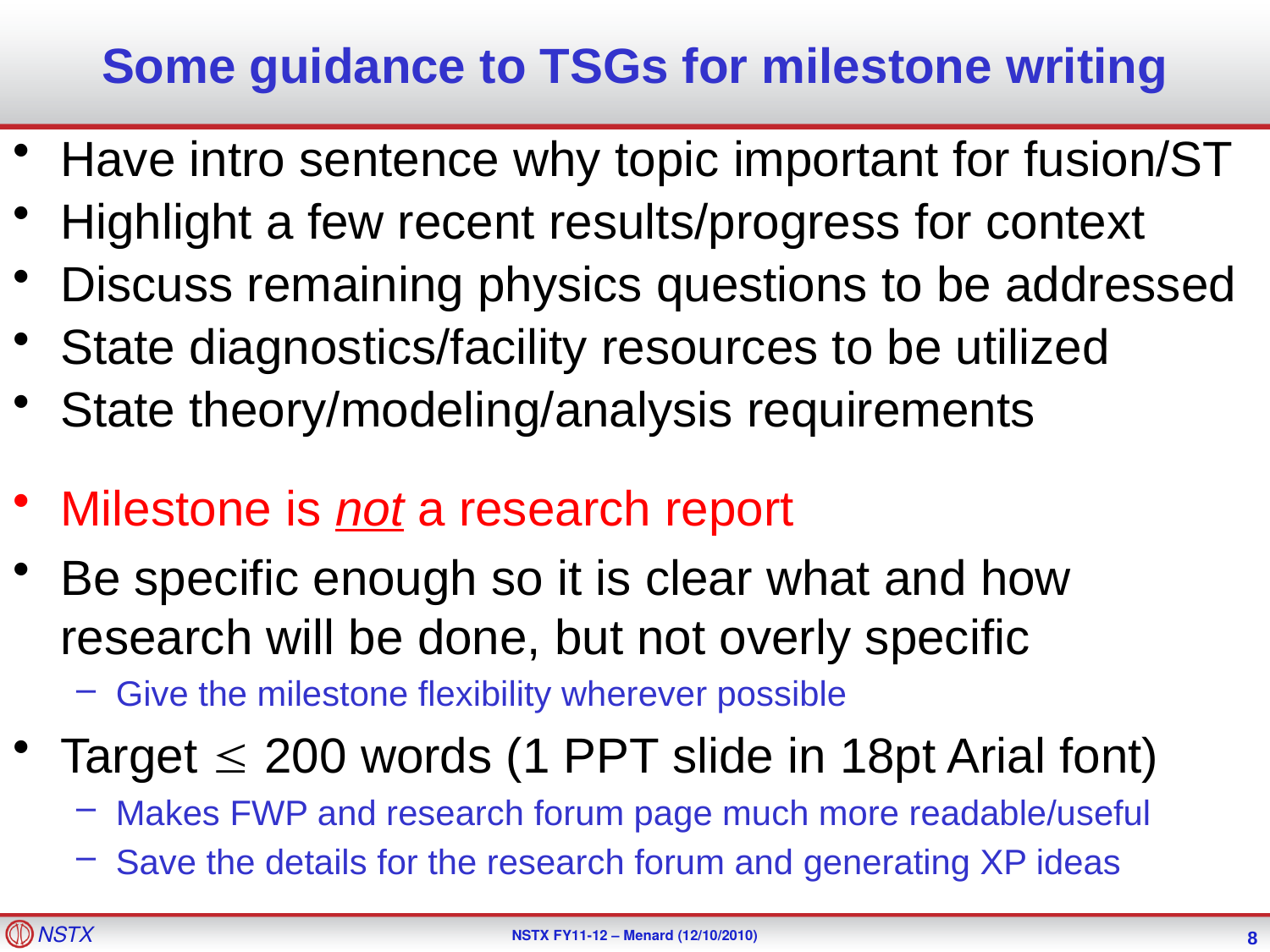

# Some guidance to TSGs for milestone writing
Have intro sentence why topic important for fusion/ST
Highlight a few recent results/progress for context
Discuss remaining physics questions to be addressed
State diagnostics/facility resources to be utilized
State theory/modeling/analysis requirements

Milestone is not a research report
Be specific enough so it is clear what and how research will be done, but not overly specific
Give the milestone flexibility wherever possible
Target ≤ 200 words (1 PPT slide in 18pt Arial font)
Makes FWP and research forum page much more readable/useful
Save the details for the research forum and generating XP ideas

8